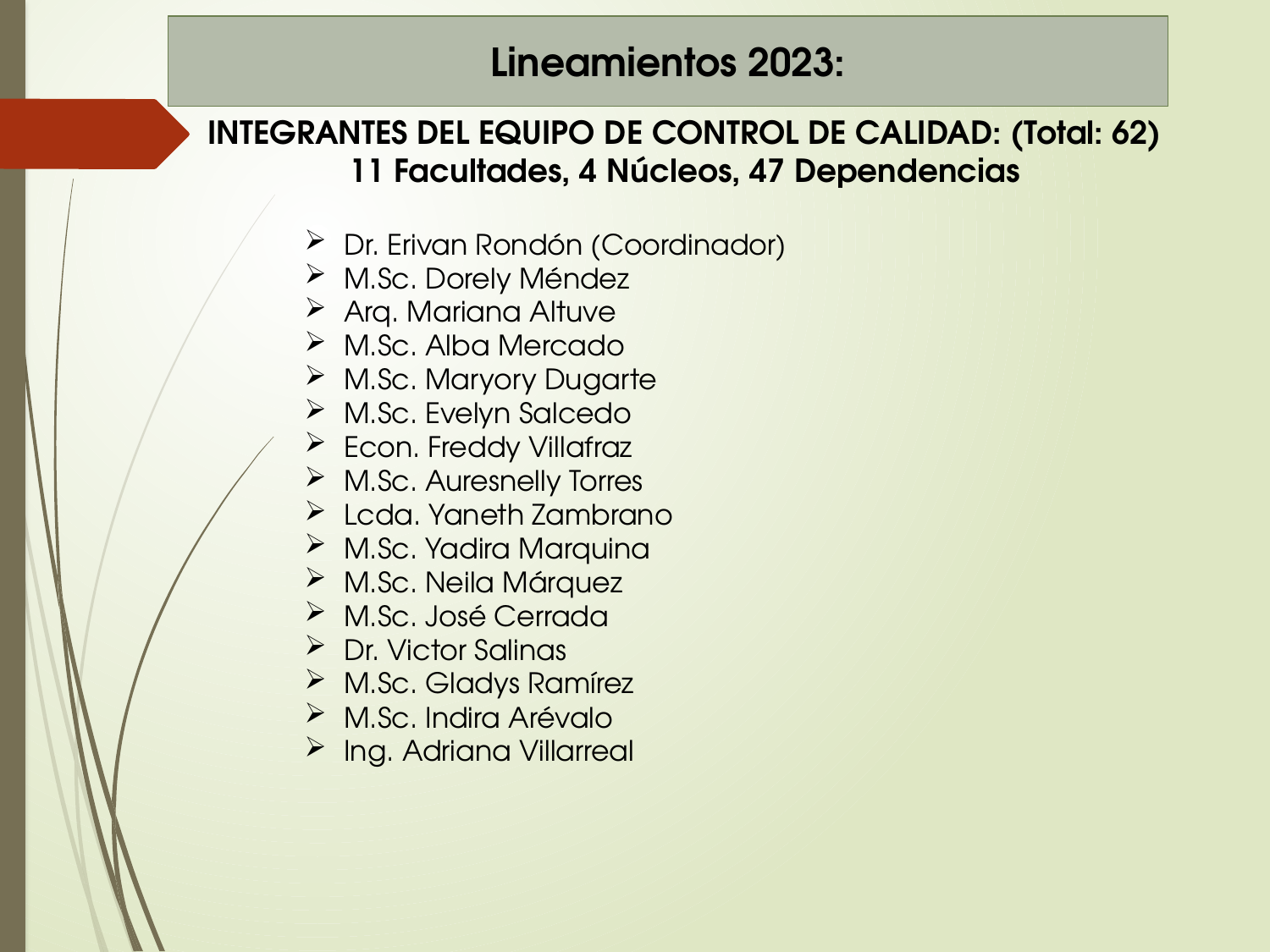

# Lineamientos 2023:
INTEGRANTES DEL EQUIPO DE CONTROL DE CALIDAD: (Total: 62)
11 Facultades, 4 Núcleos, 47 Dependencias

Dr. Erivan Rondón (Coordinador)
M.Sc. Dorely Méndez
Arq. Mariana Altuve
M.Sc. Alba Mercado
M.Sc. Maryory Dugarte
M.Sc. Evelyn Salcedo
Econ. Freddy Villafraz
M.Sc. Auresnelly Torres
Lcda. Yaneth Zambrano
M.Sc. Yadira Marquina
M.Sc. Neila Márquez
M.Sc. José Cerrada
Dr. Victor Salinas
M.Sc. Gladys Ramírez
M.Sc. Indira Arévalo
Ing. Adriana Villarreal